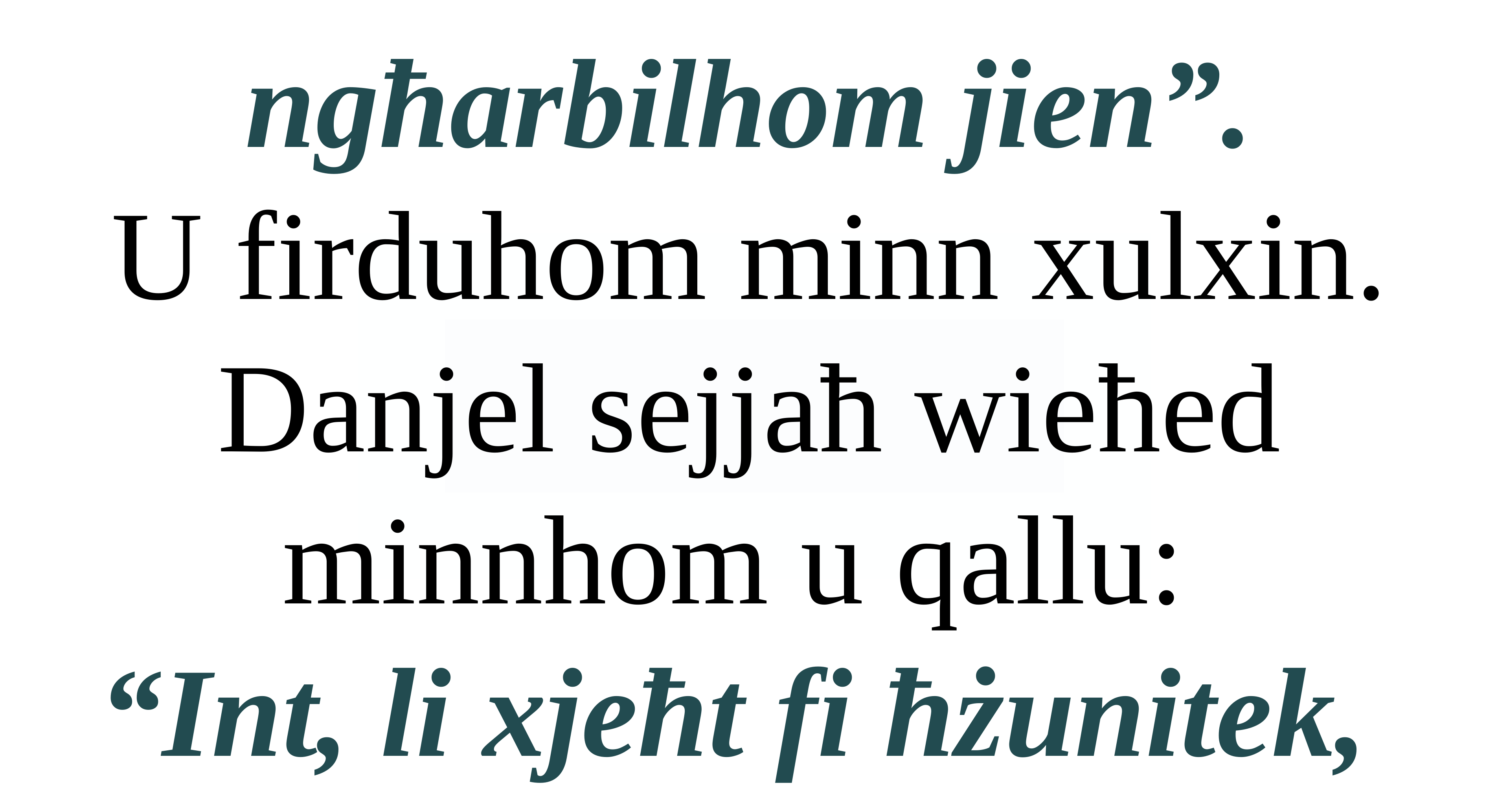

ngħarbilhom jien”.
U firduhom minn xulxin. Danjel sejjaħ wieħed minnhom u qallu:
“Int, li xjeħt fi ħżunitek,